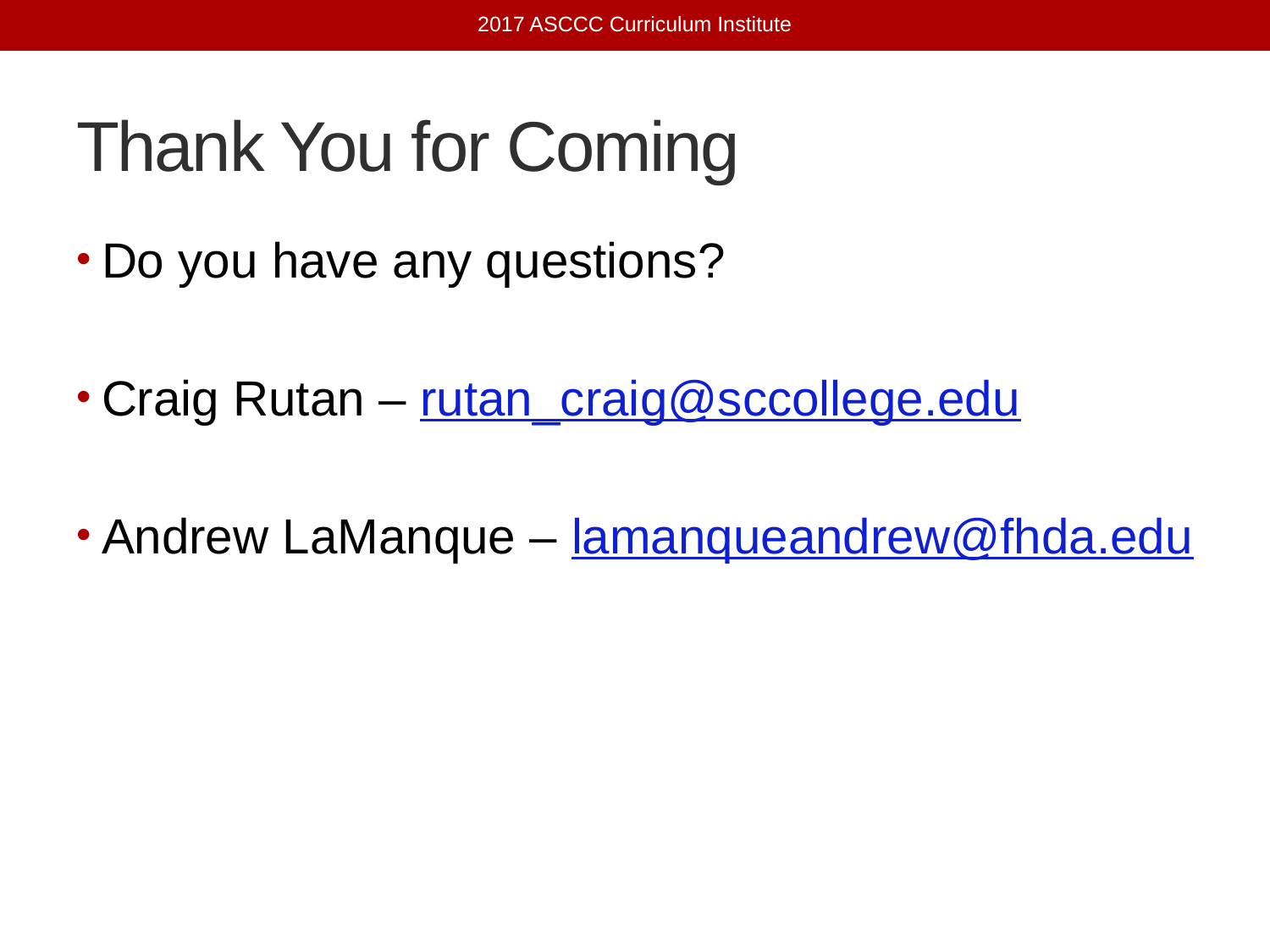

2017 ASCCC Curriculum Institute
# Thank You for Coming
Do you have any questions?

Craig Rutan – rutan_craig@sccollege.edu

Andrew LaManque – lamanqueandrew@fhda.edu